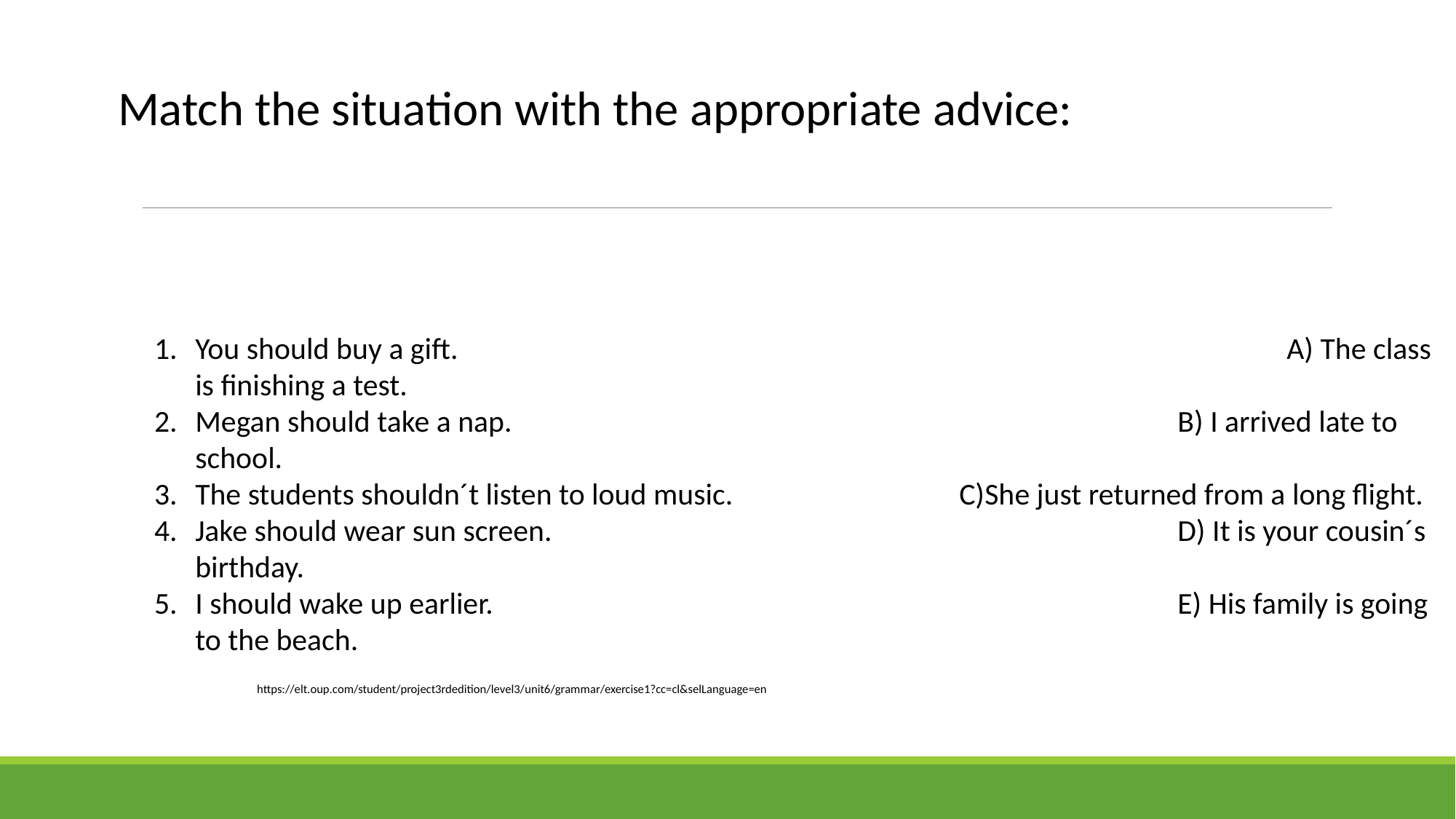

Match the situation with the appropriate advice:
You should buy a gift. 	 							A) The class is finishing a test.
Megan should take a nap. 							B) I arrived late to school.
The students shouldn´t listen to loud music. 			C)She just returned from a long flight.
Jake should wear sun screen. 						D) It is your cousin´s birthday.
I should wake up earlier. 							E) His family is going to the beach.
https://elt.oup.com/student/project3rdedition/level3/unit6/grammar/exercise1?cc=cl&selLanguage=en